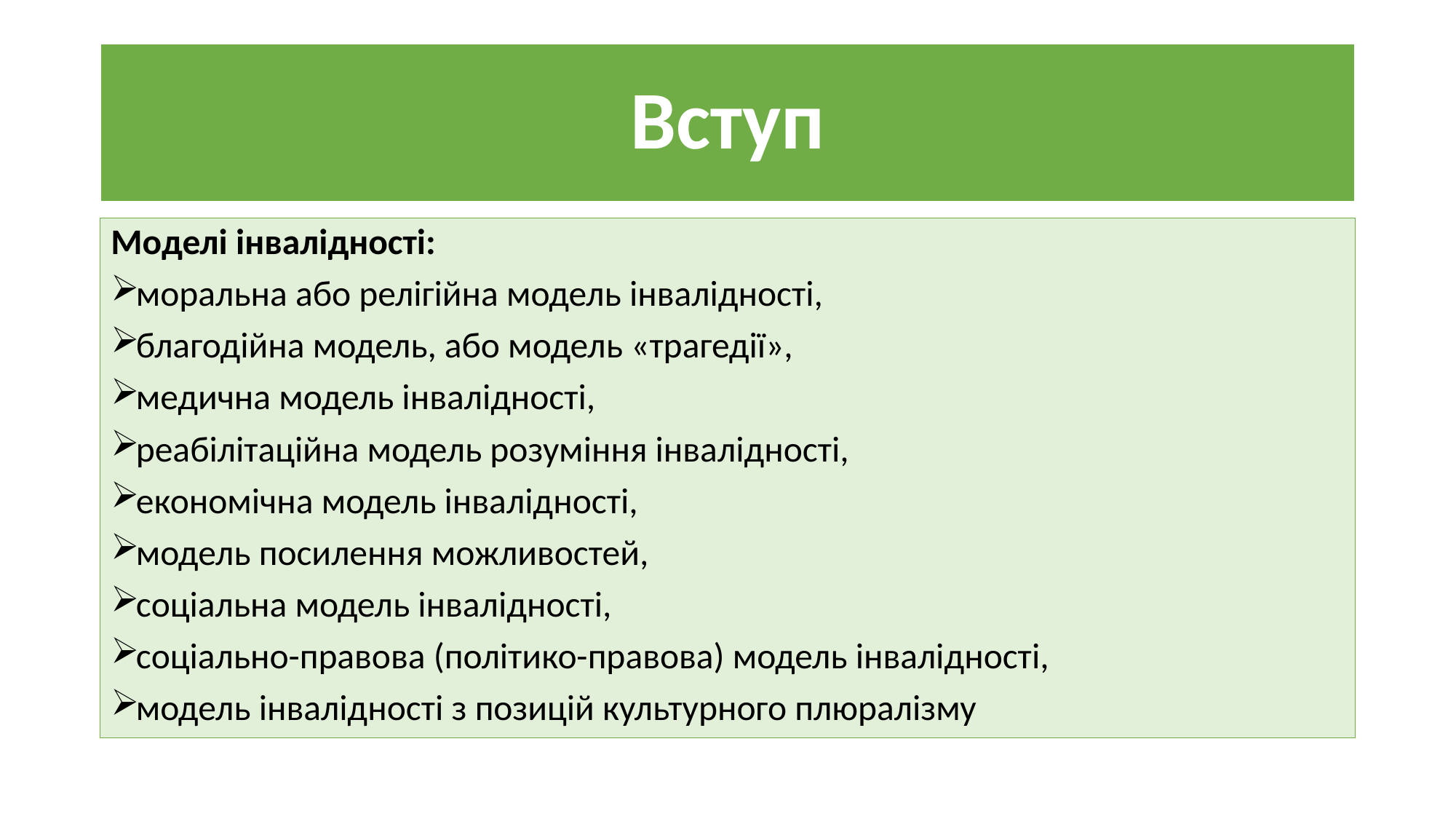

# Вступ
Моделі інвалідності:
моральна або релігійна модель інвалідності,
благодійна модель, або модель «трагедії»,
медична модель інвалідності,
реабілітаційна модель розуміння інвалідності,
економічна модель інвалідності,
модель посилення можливостей,
соціальна модель інвалідності,
соціально-правова (політико-правова) модель інвалідності,
модель інвалідності з позицій культурного плюралізму